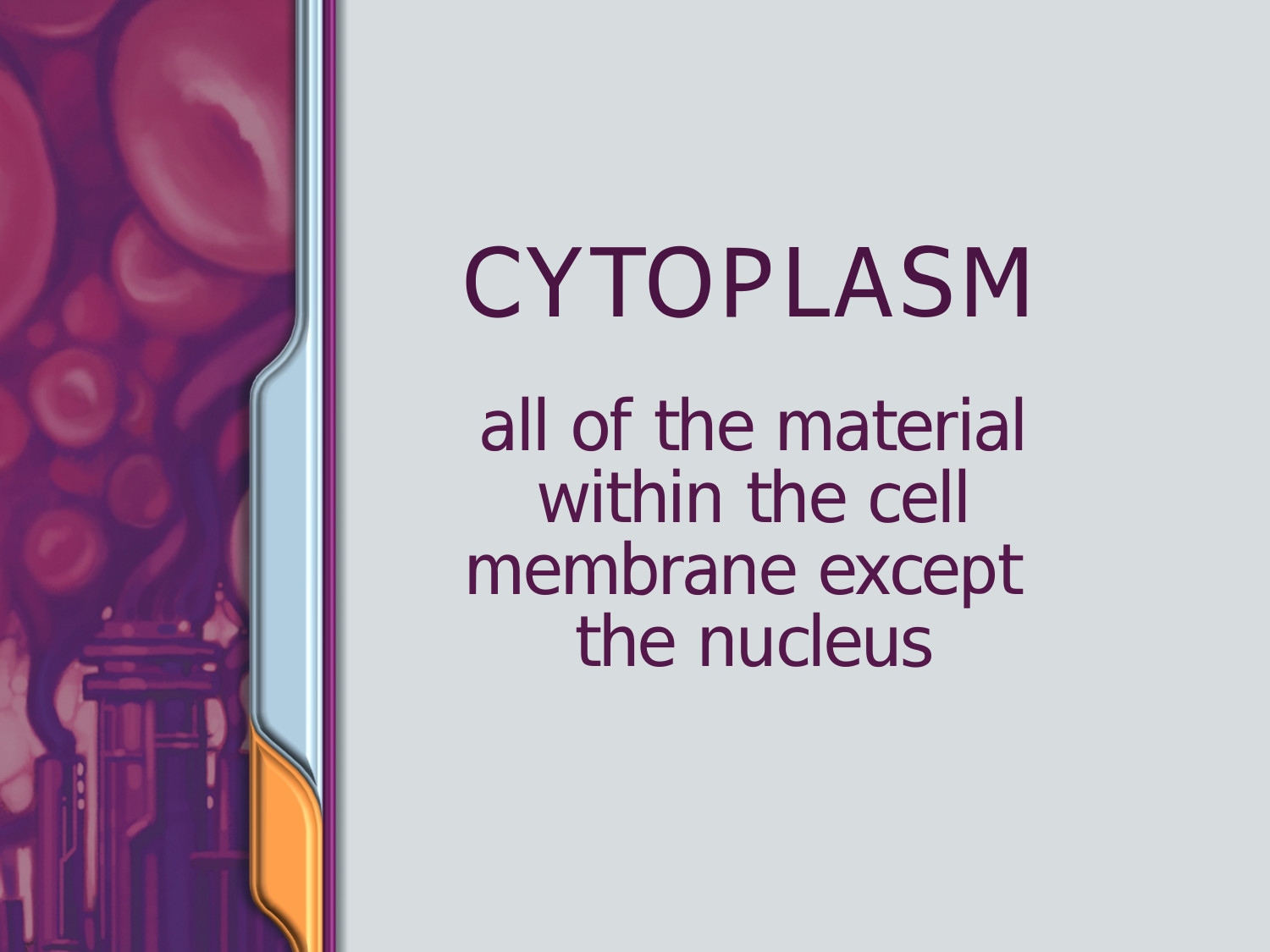

# Cytoplasm
all of the material within the cell membrane except
the nucleus